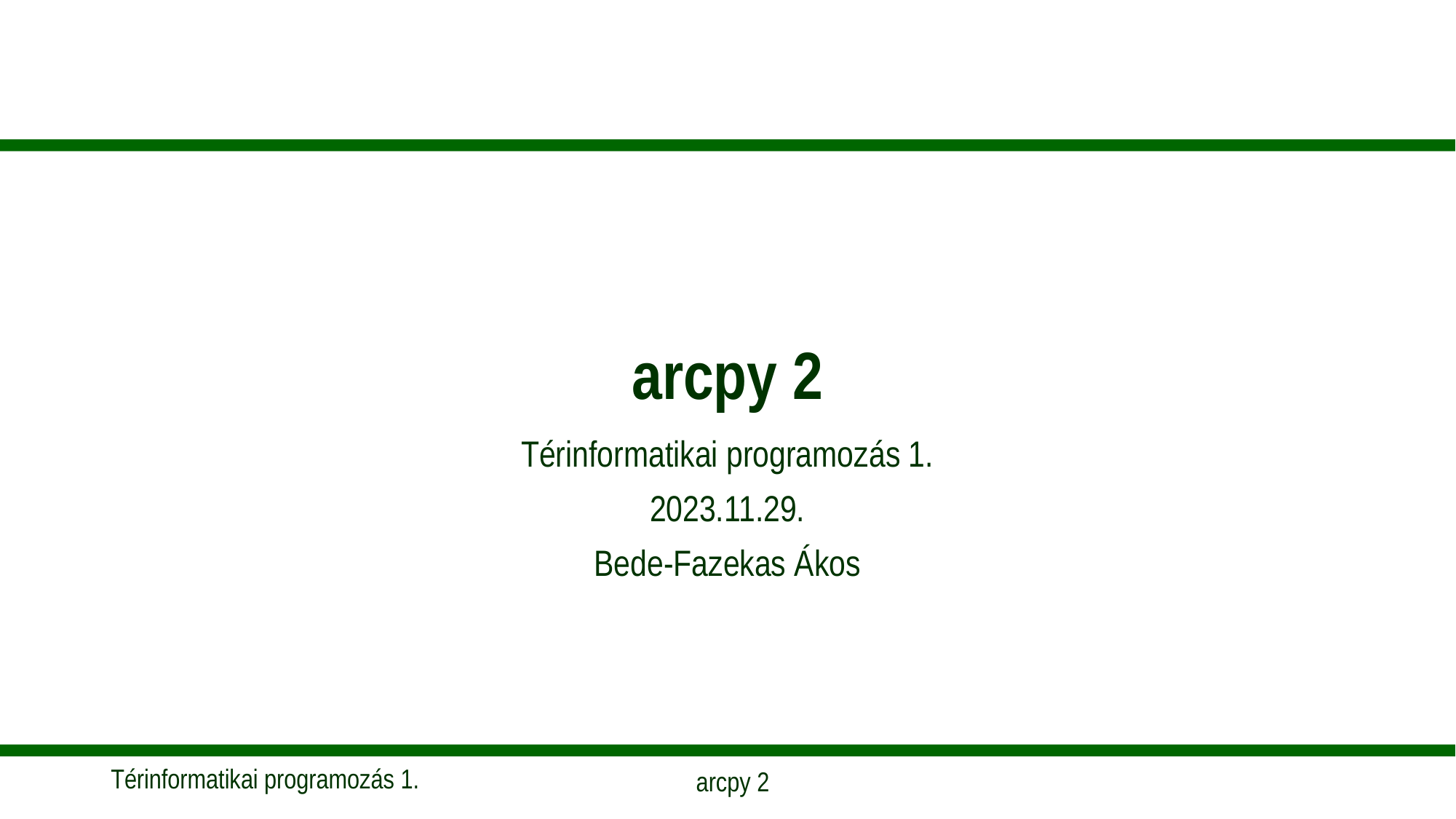

# arcpy 2
Térinformatikai programozás 1.
2023.11.29.
Bede-Fazekas Ákos